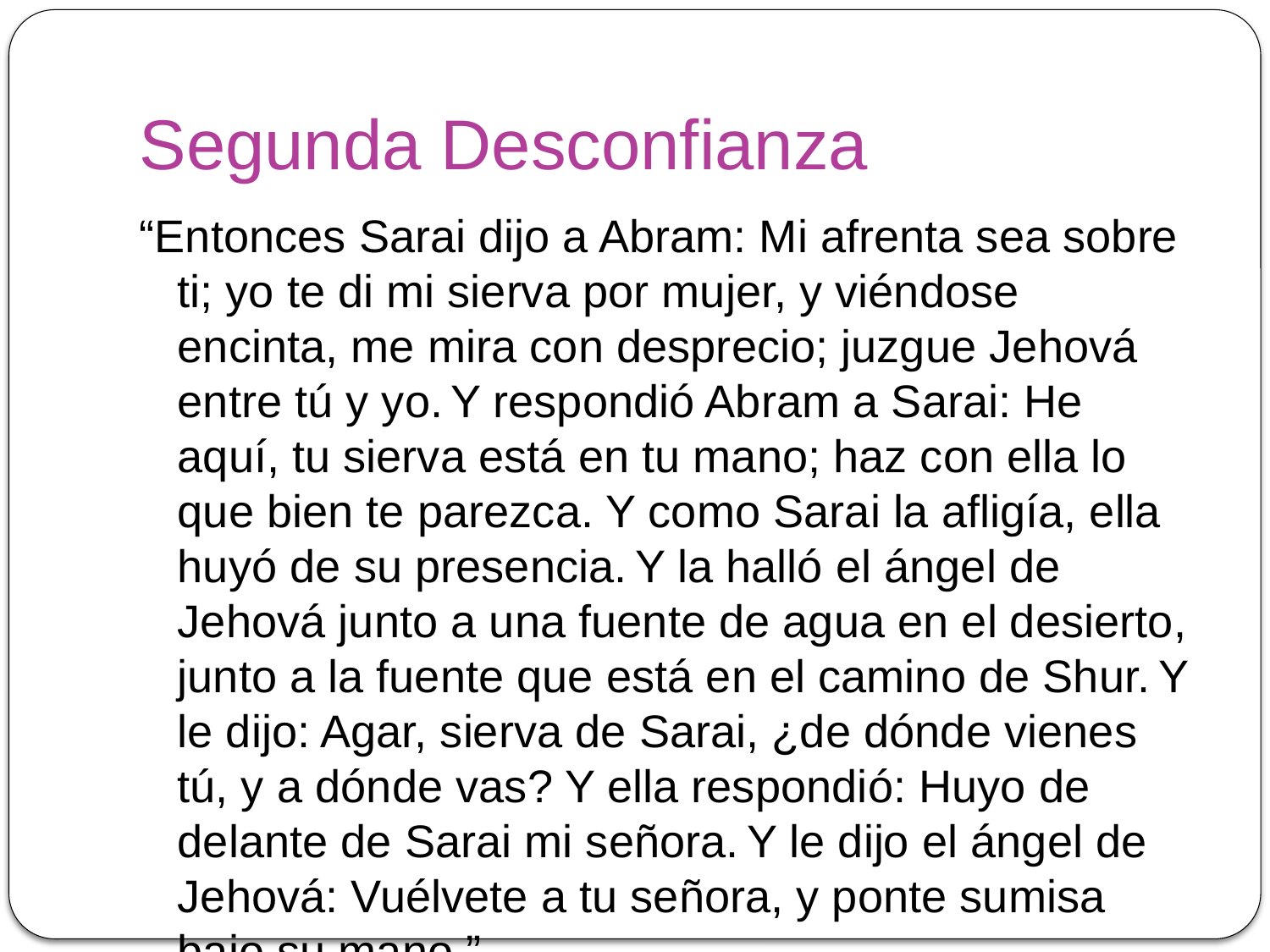

# Segunda Desconfianza
“Entonces Sarai dijo a Abram: Mi afrenta sea sobre ti; yo te di mi sierva por mujer, y viéndose encinta, me mira con desprecio; juzgue Jehová entre tú y yo. Y respondió Abram a Sarai: He aquí, tu sierva está en tu mano; haz con ella lo que bien te parezca. Y como Sarai la afligía, ella huyó de su presencia. Y la halló el ángel de Jehová junto a una fuente de agua en el desierto, junto a la fuente que está en el camino de Shur. Y le dijo: Agar, sierva de Sarai, ¿de dónde vienes tú, y a dónde vas? Y ella respondió: Huyo de delante de Sarai mi señora. Y le dijo el ángel de Jehová: Vuélvete a tu señora, y ponte sumisa bajo su mano.”